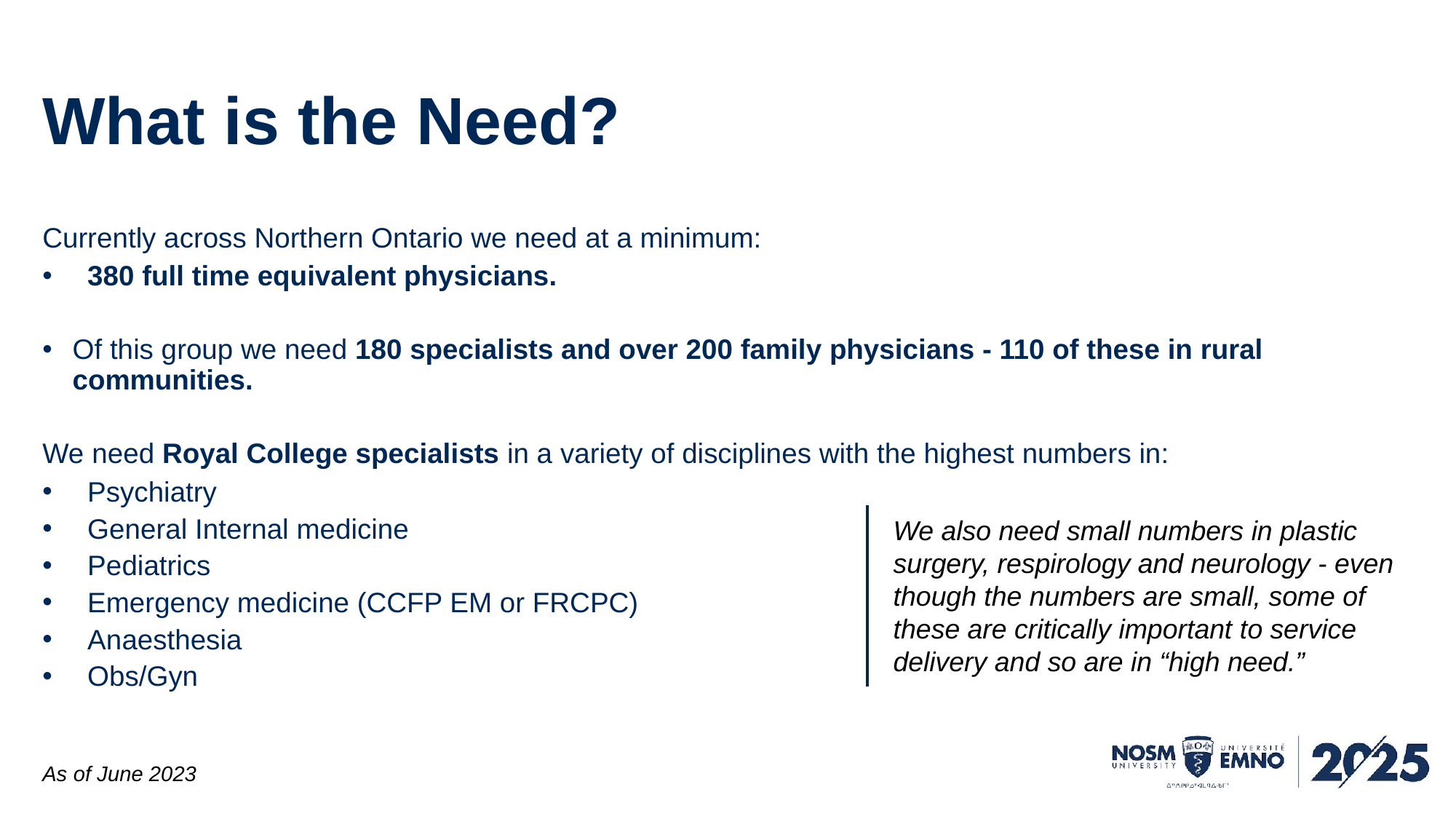

# What is the Need?
Currently across Northern Ontario we need at a minimum:
380 full time equivalent physicians.

Of this group we need 180 specialists and over 200 family physicians - 110 of these in rural communities.

We need Royal College specialists in a variety of disciplines with the highest numbers in:
Psychiatry
General Internal medicine
Pediatrics
Emergency medicine (CCFP EM or FRCPC)
Anaesthesia
Obs/Gyn

We also need small numbers in plastic surgery, respirology and neurology - even though the numbers are small, some of these are critically important to service delivery and so are in “high need.”
As of June 2023